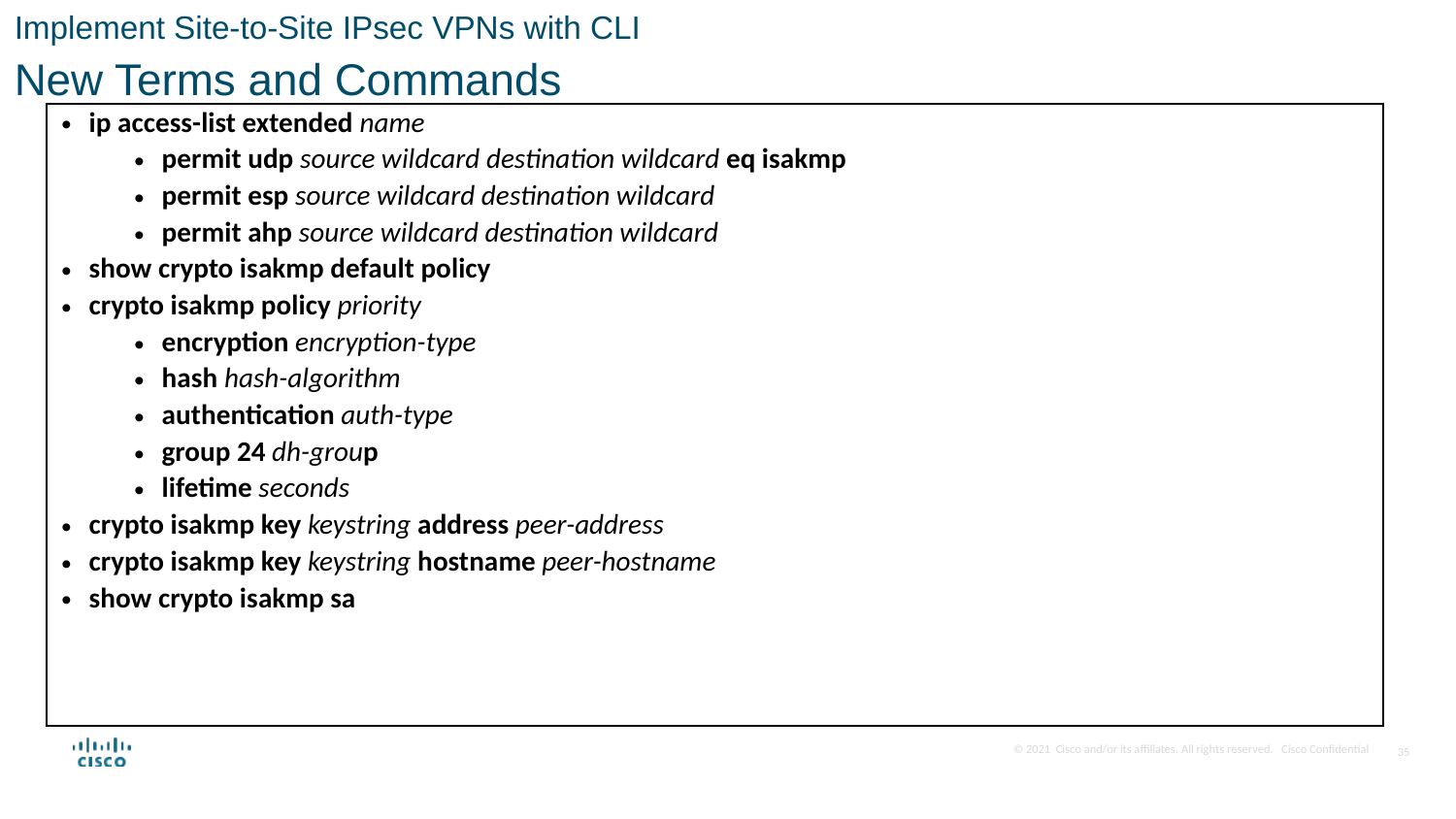

Implement Site-to-Site IPsec VPNs with CLI
New Terms and Commands
| ip access-list extended name permit udp source wildcard destination wildcard eq isakmp permit esp source wildcard destination wildcard permit ahp source wildcard destination wildcard show crypto isakmp default policy crypto isakmp policy priority encryption encryption-type hash hash-algorithm authentication auth-type group 24 dh-group lifetime seconds crypto isakmp key keystring address peer-address crypto isakmp key keystring hostname peer-hostname show crypto isakmp sa |
| --- |
35